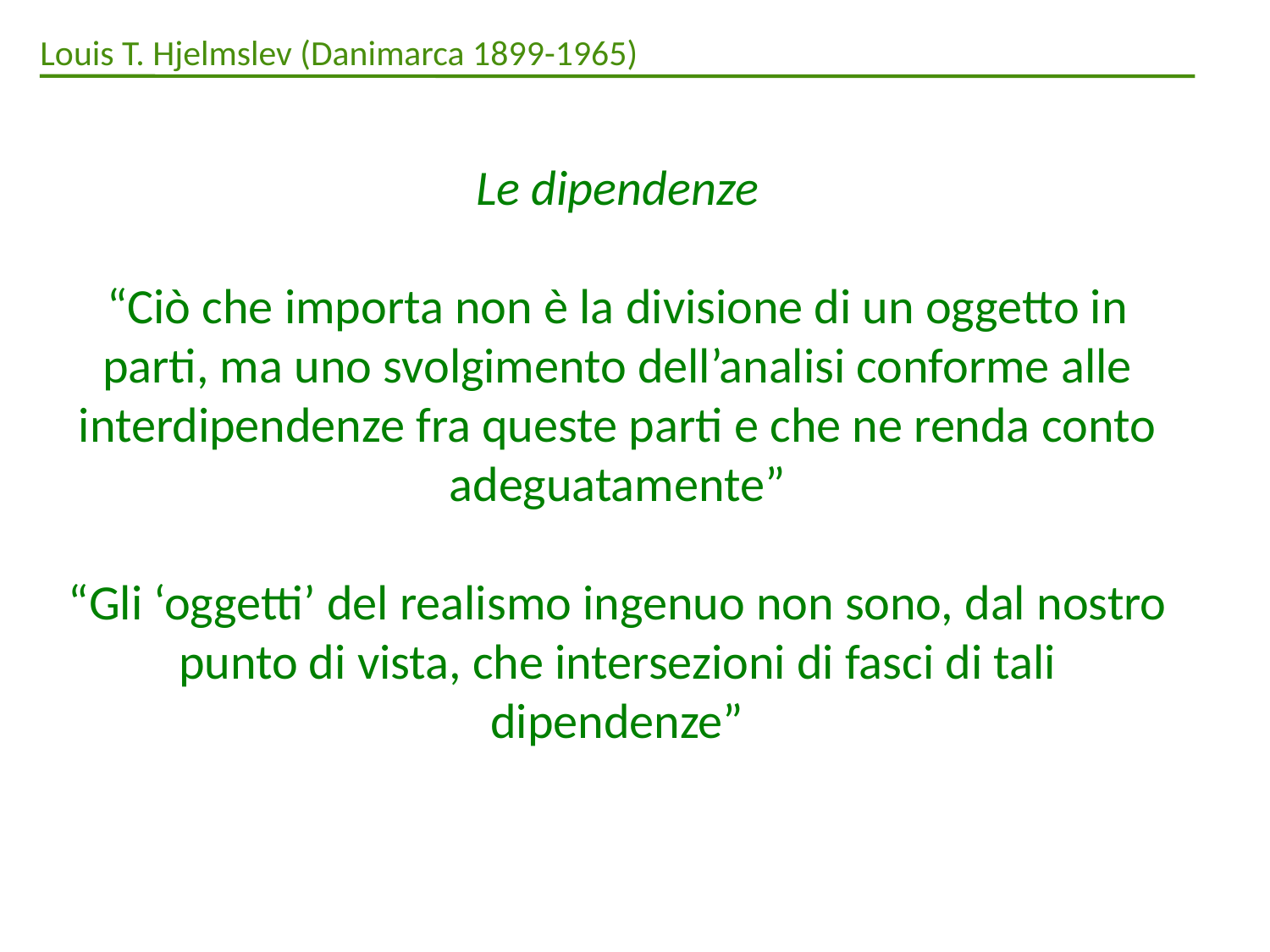

Louis T. Hjelmslev (Danimarca 1899-1965)

Le dipendenze

“Ciò che importa non è la divisione di un oggetto in parti, ma uno svolgimento dell’analisi conforme alle interdipendenze fra queste parti e che ne renda conto adeguatamente”

“Gli ‘oggetti’ del realismo ingenuo non sono, dal nostro punto di vista, che intersezioni di fasci di tali dipendenze”